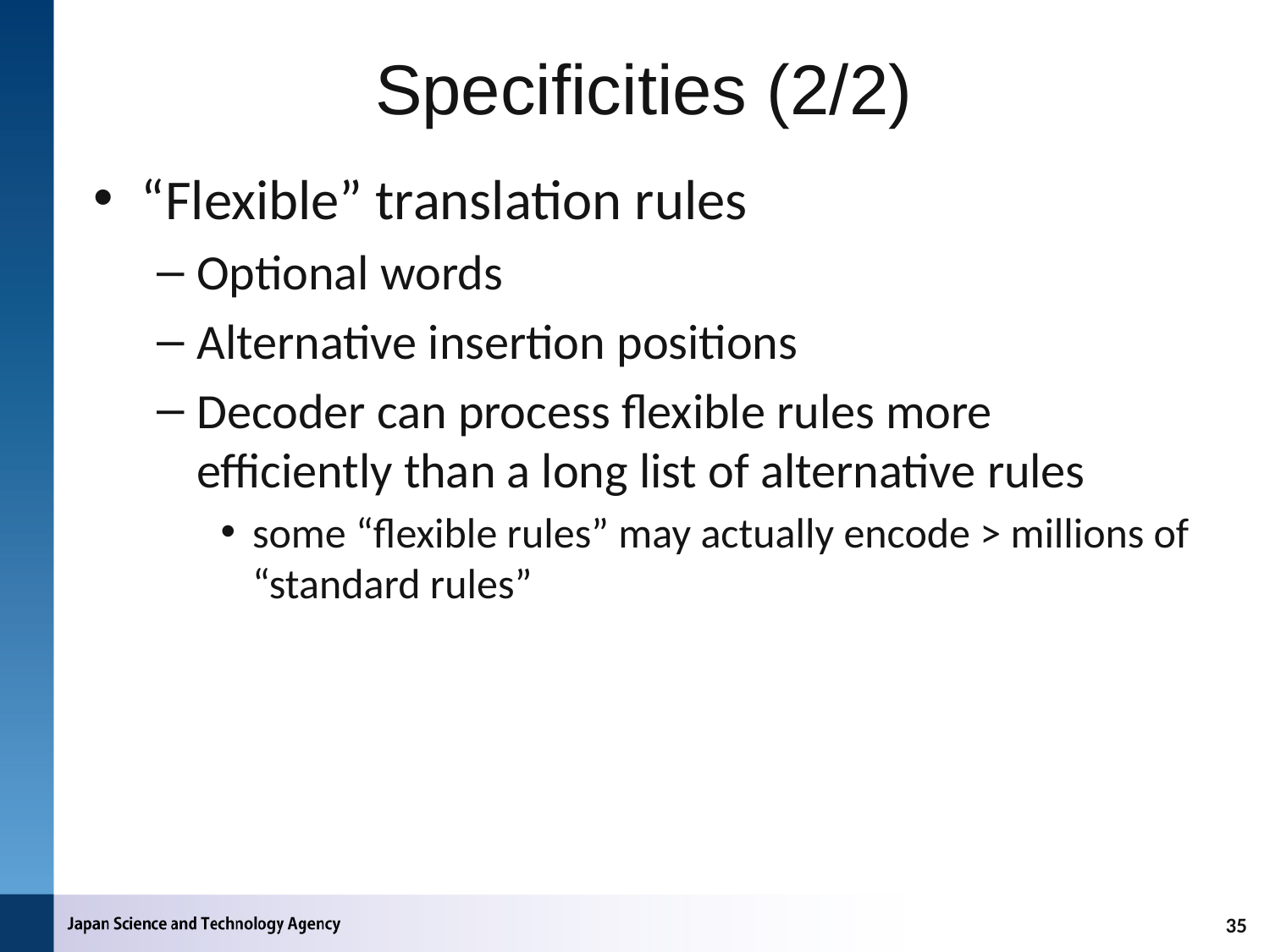

# Specificities (2/2)
“Flexible” translation rules
Optional words
Alternative insertion positions
Decoder can process flexible rules more efficiently than a long list of alternative rules
some “flexible rules” may actually encode > millions of “standard rules”

35